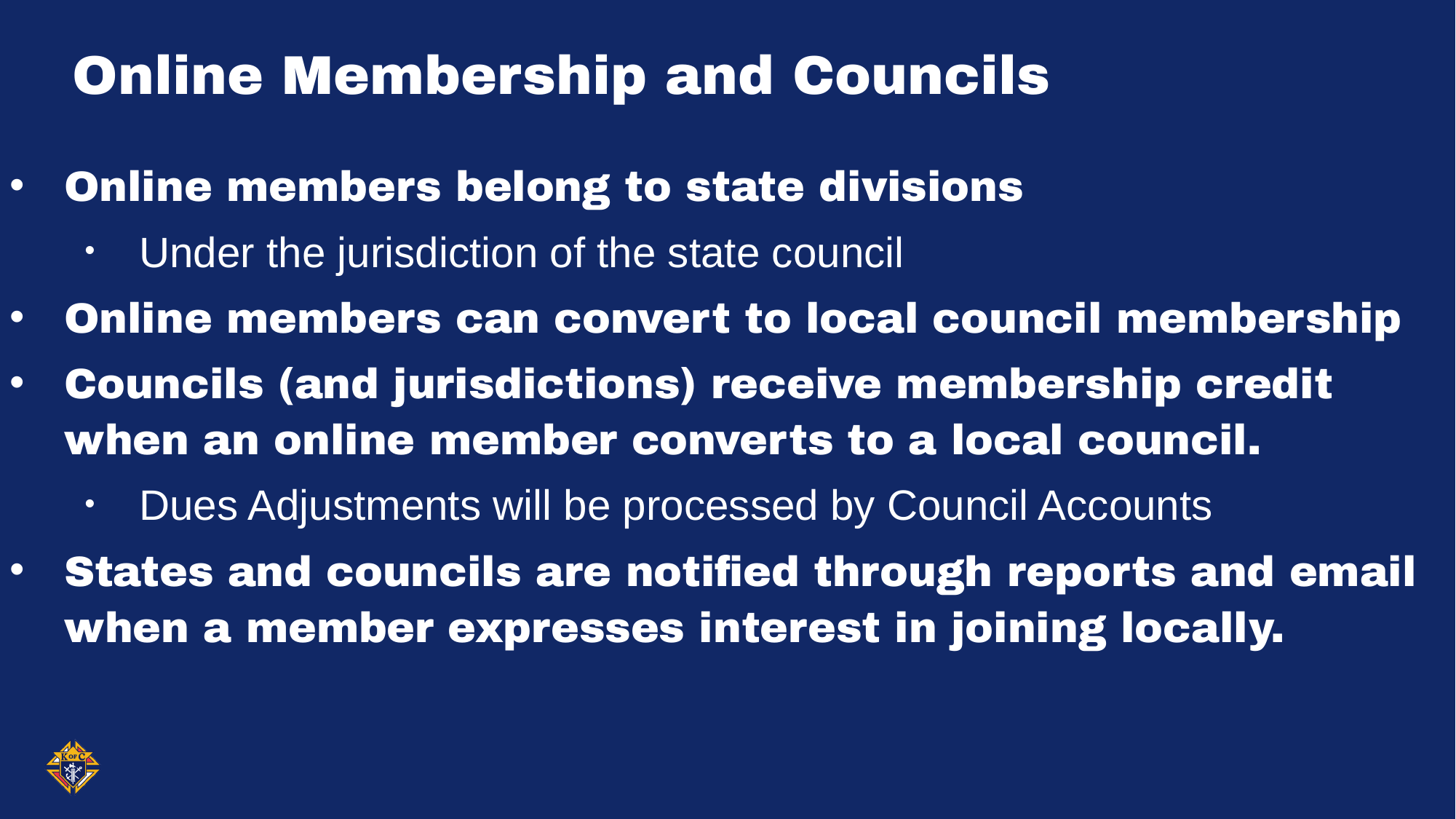

# Online Membership and Councils
Online members belong to state divisions
Under the jurisdiction of the state council
Online members can convert to local council membership
Councils (and jurisdictions) receive membership credit when an online member converts to a local council.
Dues Adjustments will be processed by Council Accounts
States and councils are notified through reports and email when a member expresses interest in joining locally.